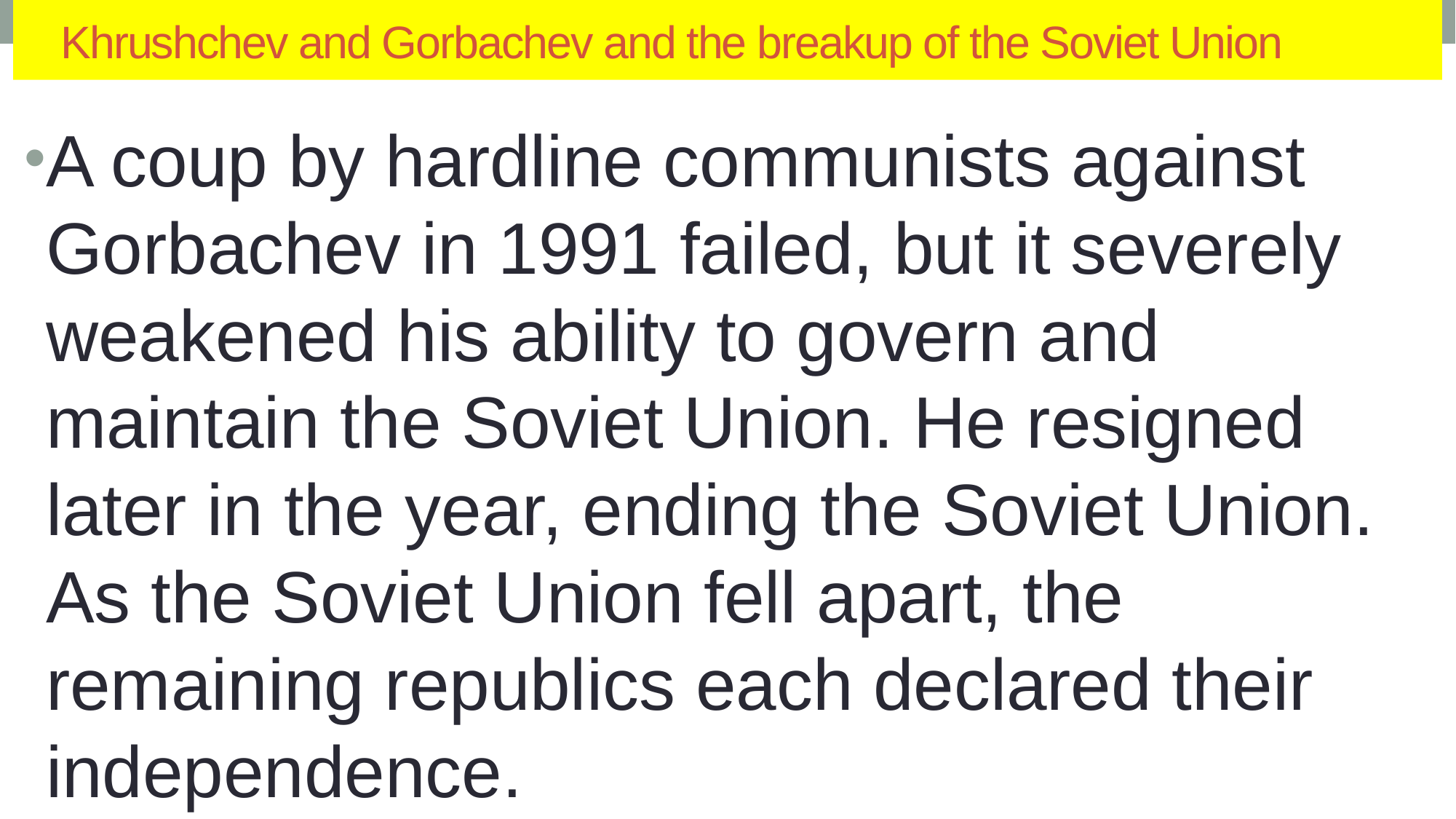

# Khrushchev and Gorbachev and the breakup of the Soviet Union
A coup by hardline communists against Gorbachev in 1991 failed, but it severely weakened his ability to govern and maintain the Soviet Union. He resigned later in the year, ending the Soviet Union. As the Soviet Union fell apart, the remaining republics each declared their independence.